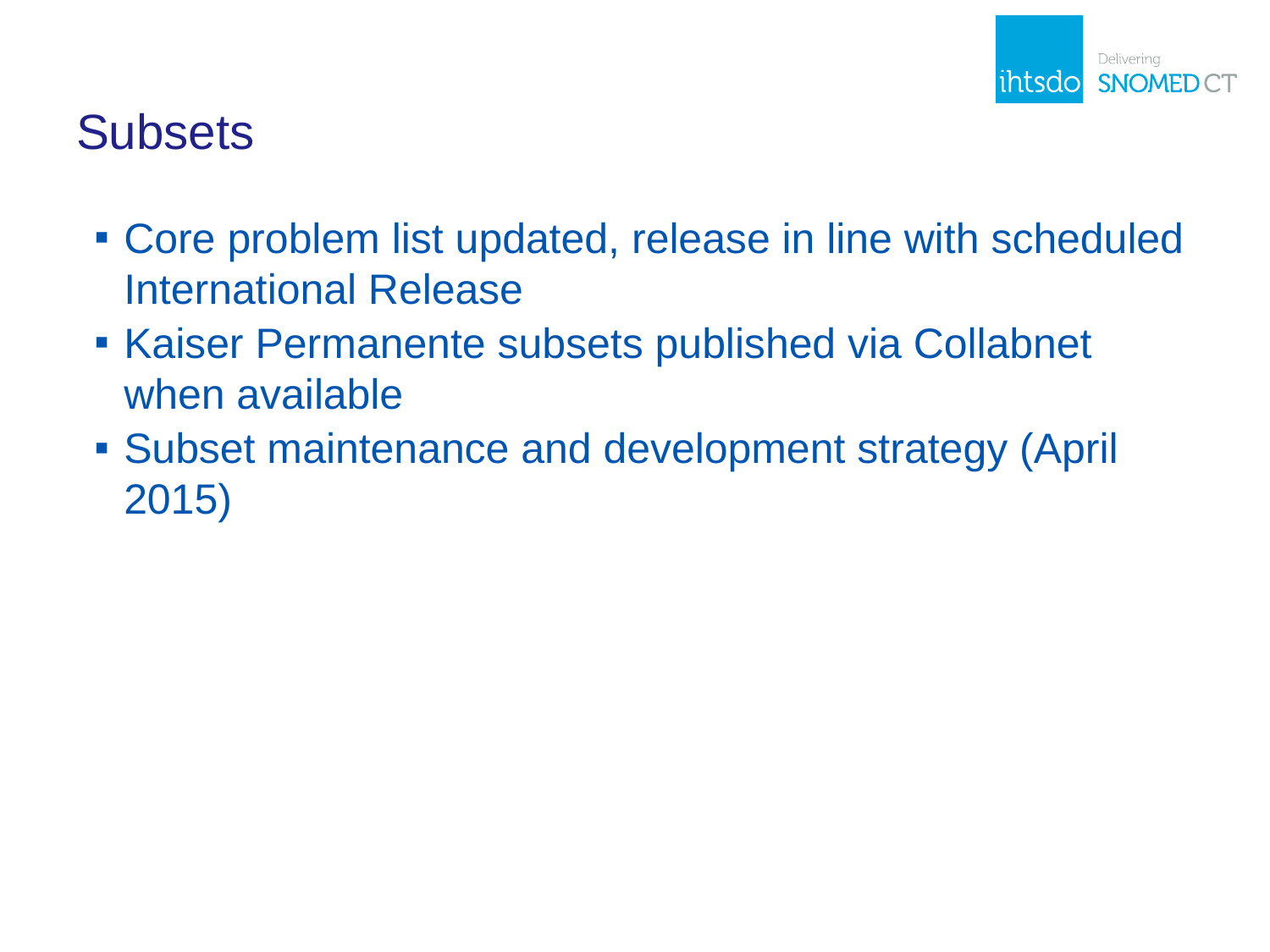

# Subsets
Core problem list updated, release in line with scheduled International Release
Kaiser Permanente subsets published via Collabnet when available
Subset maintenance and development strategy (April 2015)